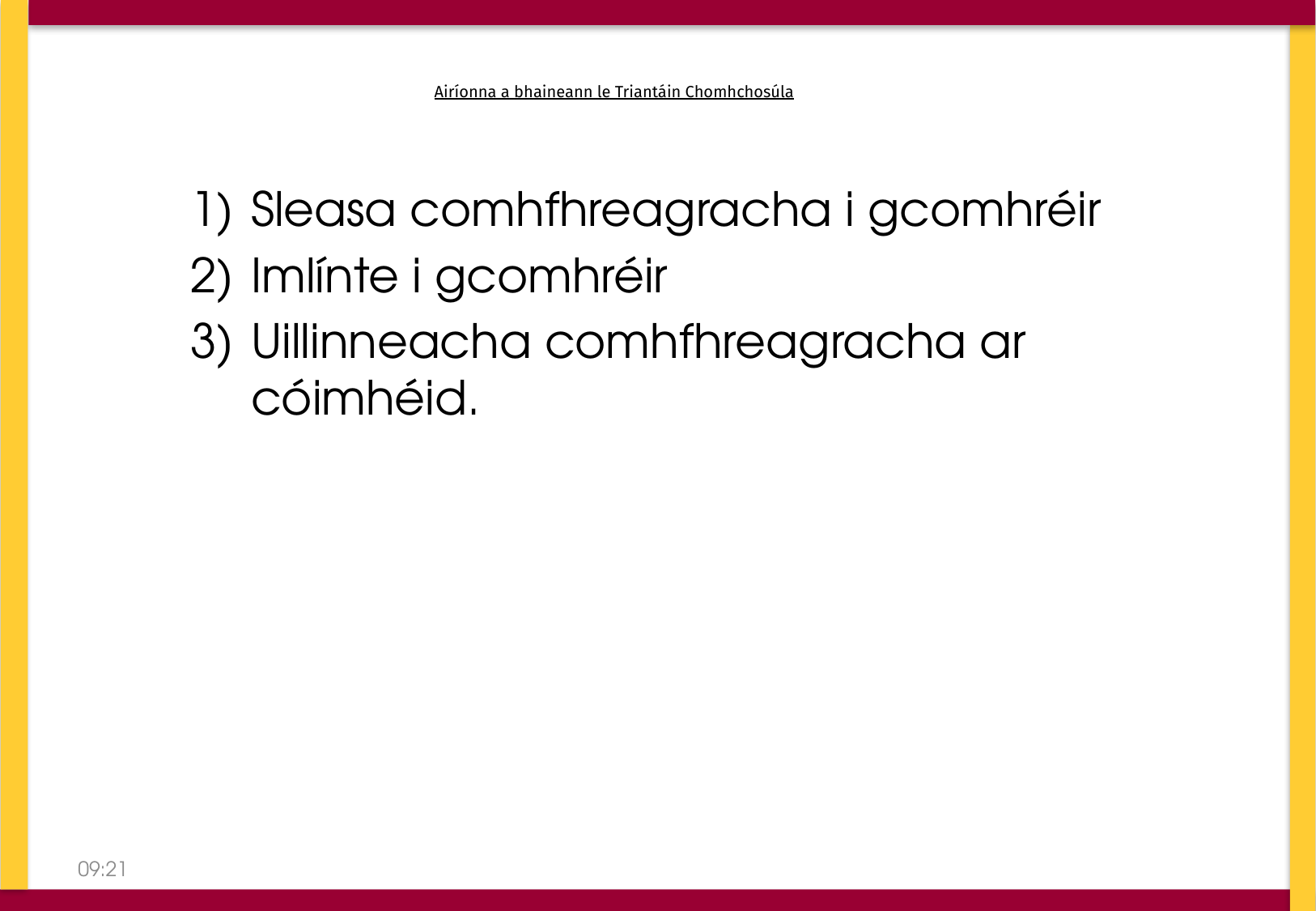

# Airíonna a bhaineann le Triantáin Chomhchosúla
Sleasa comhfhreagracha i gcomhréir
Imlínte i gcomhréir
Uillinneacha comhfhreagracha ar cóimhéid.
09:21